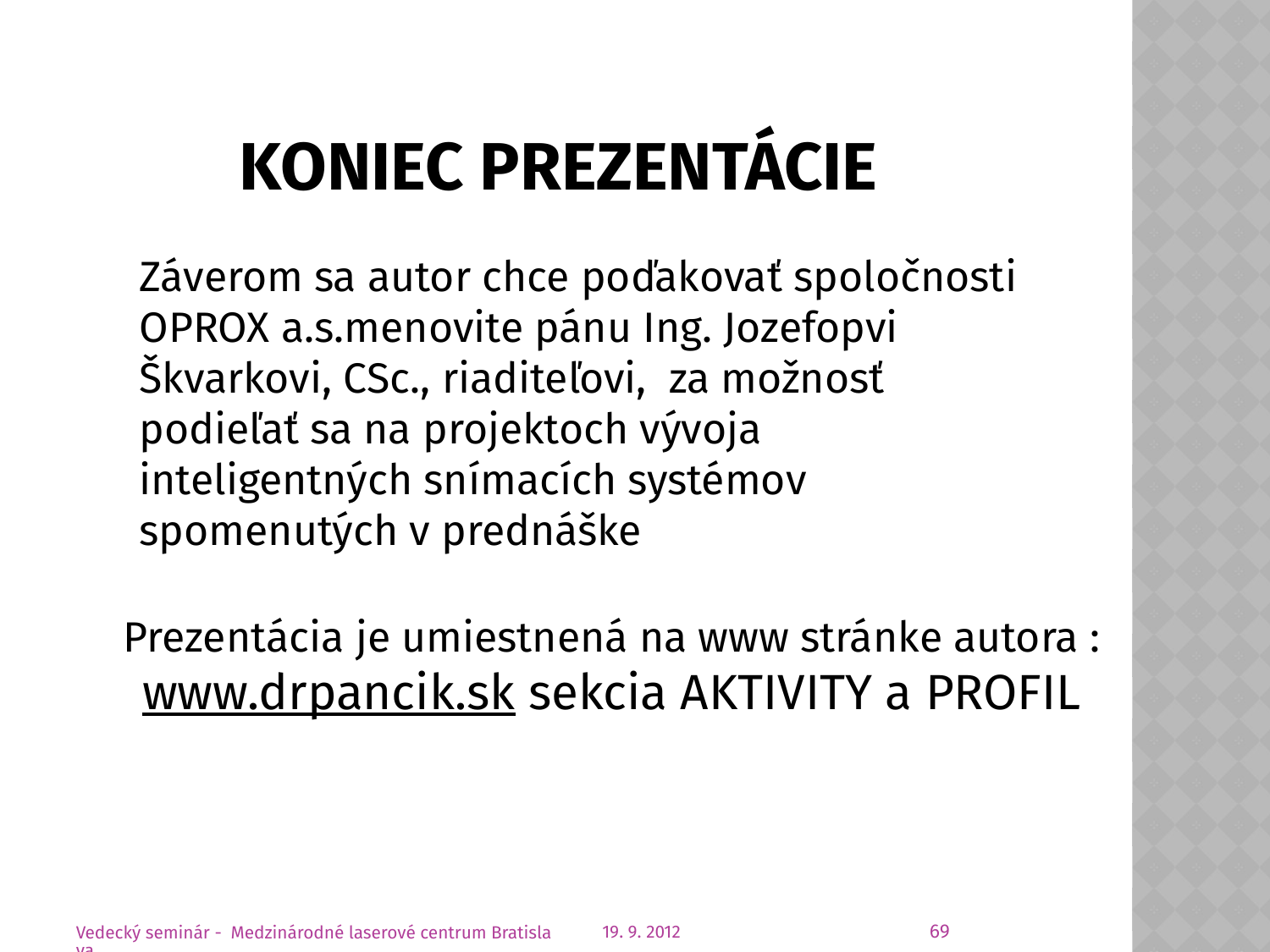

# Koniec prezentácie
Záverom sa autor chce poďakovať spoločnosti OPROX a.s.menovite pánu Ing. Jozefopvi Škvarkovi, CSc., riaditeľovi,  za možnosť podieľať sa na projektoch vývoja inteligentných snímacích systémov  spomenutých v prednáške
Prezentácia je umiestnená na www stránke autora :
www.drpancik.sk sekcia AKTIVITY a PROFIL
69
Vedecký seminár -  Medzinárodné laserové centrum Bratislava
19. 9. 2012